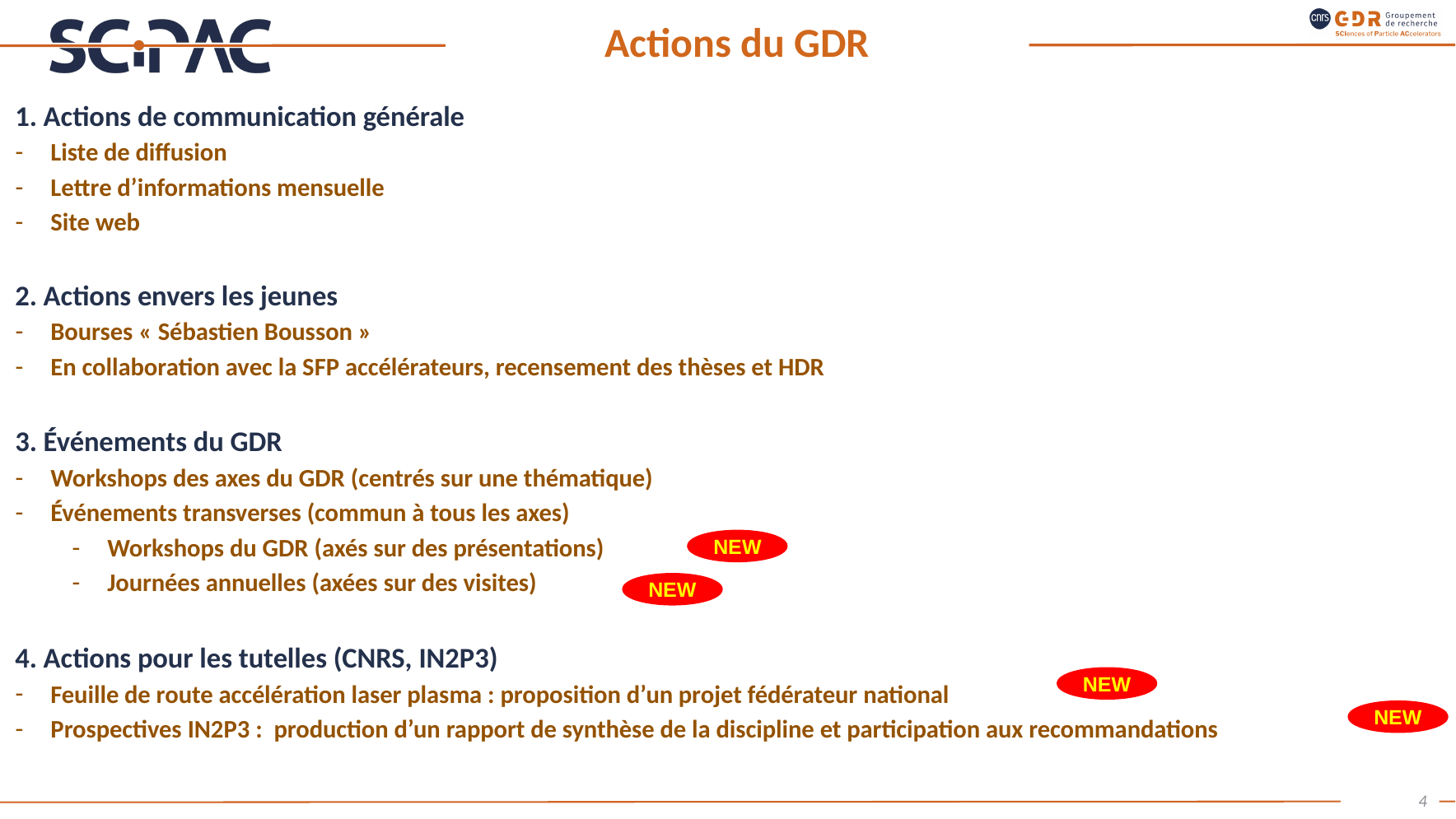

# Actions du GDR
1. Actions de communication générale
Liste de diffusion
Lettre d’informations mensuelle
Site web

2. Actions envers les jeunes
Bourses « Sébastien Bousson »
En collaboration avec la SFP accélérateurs, recensement des thèses et HDR

3. Événements du GDR
Workshops des axes du GDR (centrés sur une thématique)
Événements transverses (commun à tous les axes)
Workshops du GDR (axés sur des présentations)
Journées annuelles (axées sur des visites)

4. Actions pour les tutelles (CNRS, IN2P3)
Feuille de route accélération laser plasma : proposition d’un projet fédérateur national
Prospectives IN2P3 :  production d’un rapport de synthèse de la discipline et participation aux recommandations

NEW

NEW

NEW

NEW

4